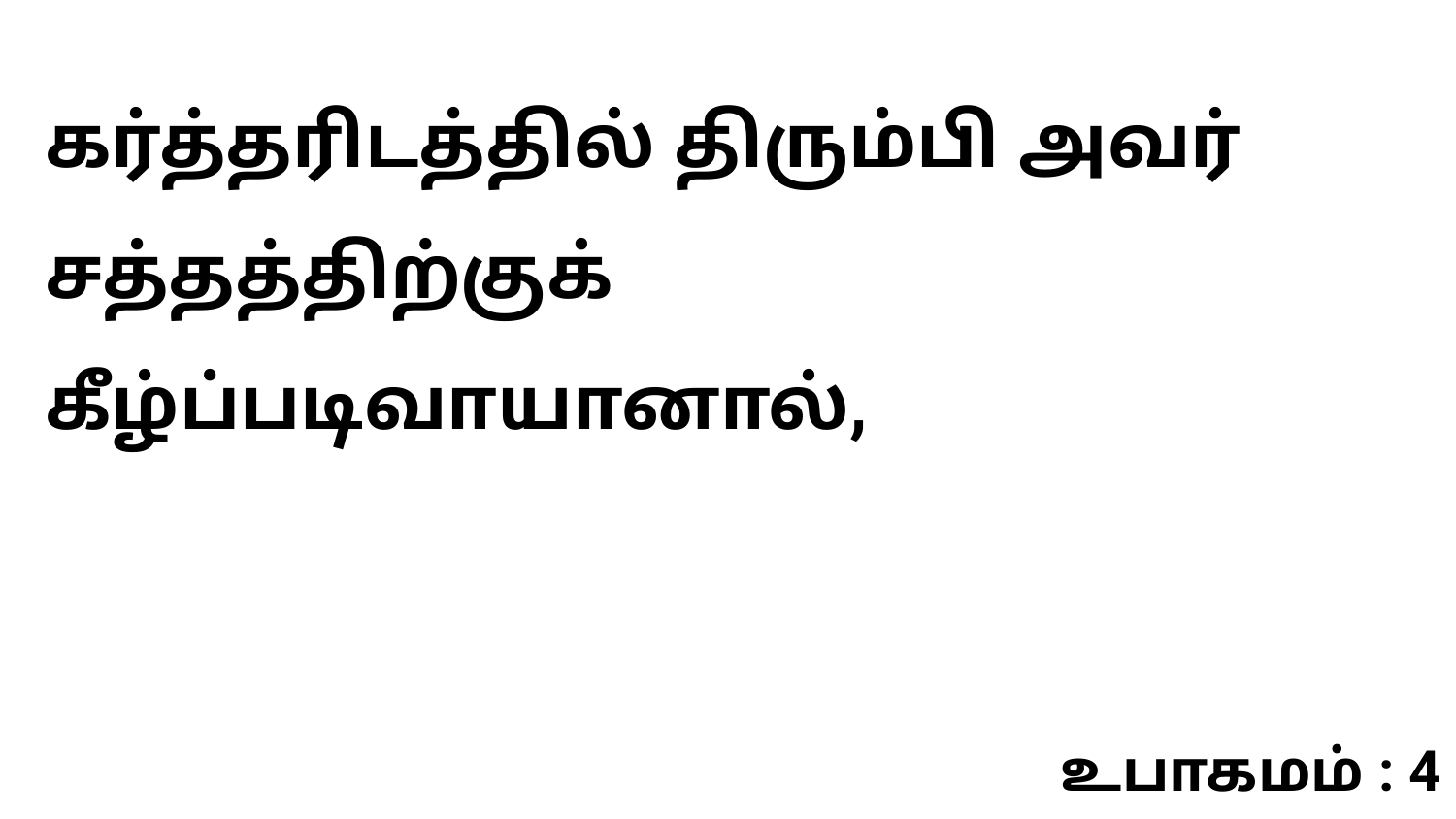

கர்த்தரிடத்தில் திரும்பி அவர் சத்தத்திற்குக் கீழ்ப்படிவாயானால்,
உபாகமம் : 4